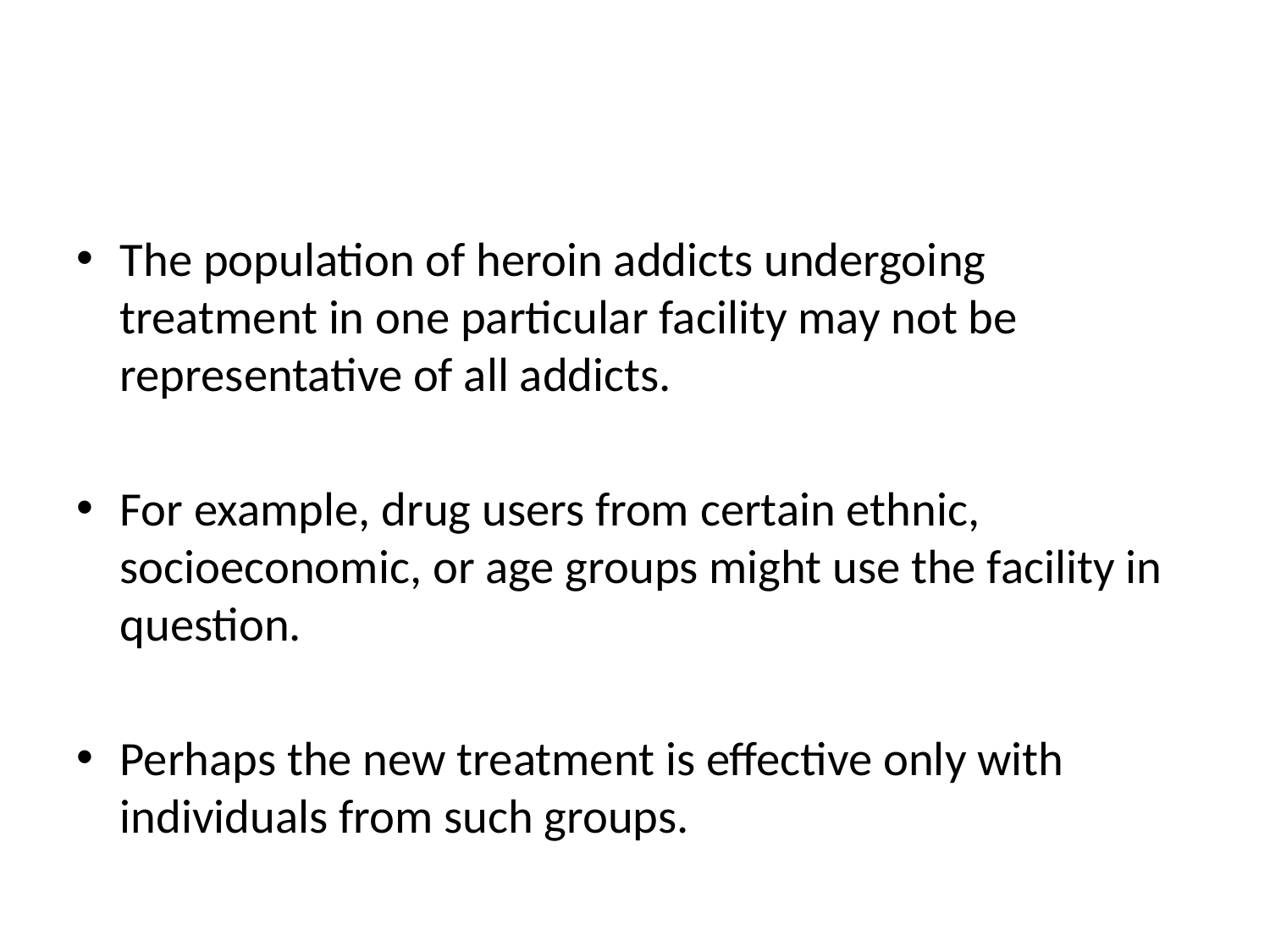

#
The population of heroin addicts undergoing treatment in one particular facility may not be representative of all addicts.

For example, drug users from certain ethnic, socioeconomic, or age groups might use the facility in question.

Perhaps the new treatment is effective only with individuals from such groups.